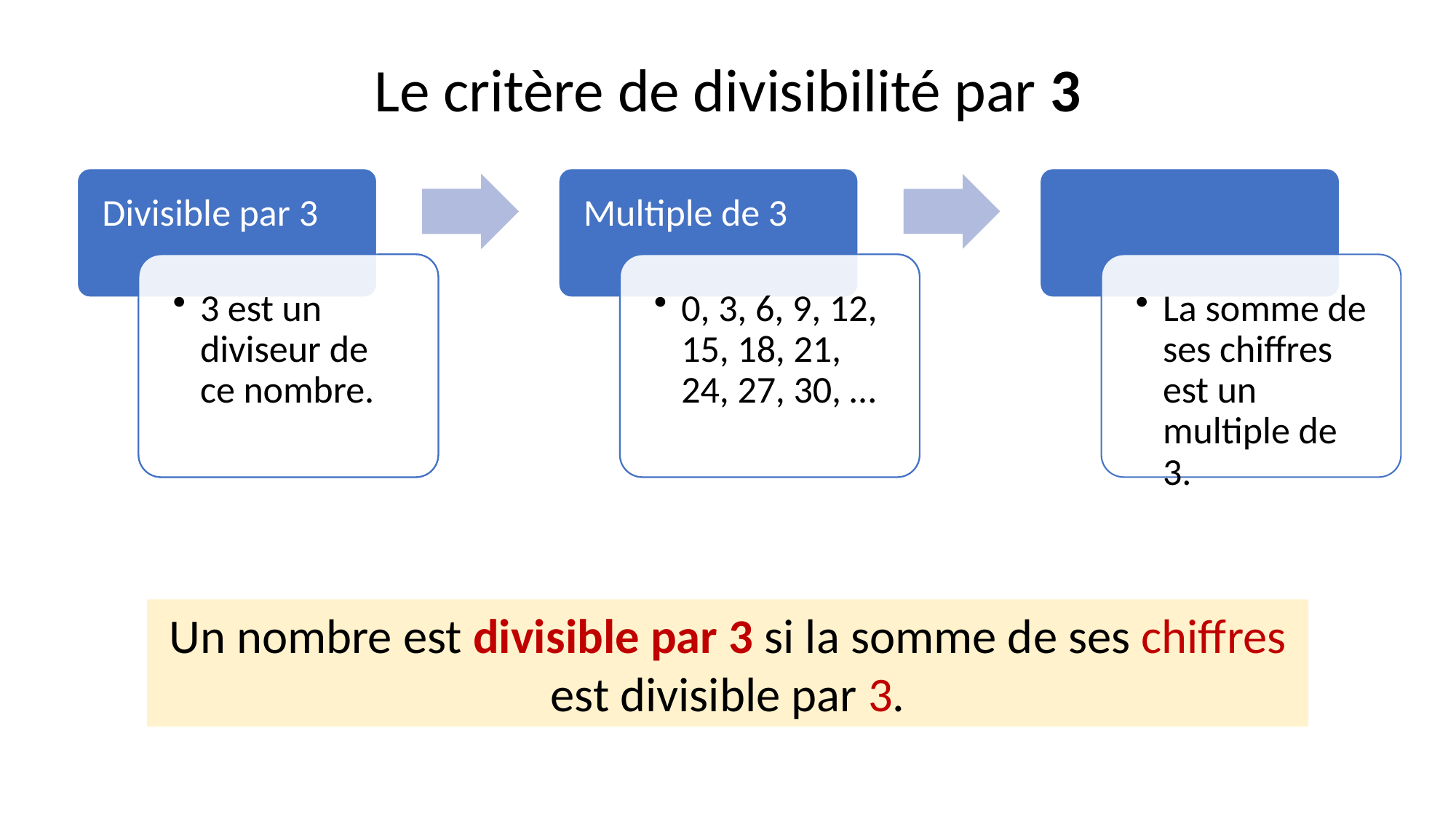

Le critère de divisibilité par 3
Divisible par 3
3 est un diviseur de ce nombre.

Multiple de 3
0, 3, 6, 9, 12, 15, 18, 21, 24, 27, 30, …

La somme de ses chiffres est un multiple de 3.
Divisible par 3
3 est un diviseur de ce nombre.

Multiple de 9
0, 9, 18, 27, 36, 45, 54, 63, 72, 91, 90, 99, …

La somme de ses chiffres est un multiple de 9.
Divisible par 3
3 est un diviseur de ce nombre.

Multiple de 3
0, 3, 6, 9, 12, 15, 18, 21, 24, 27, 30, …

La somme de ses chiffres est un multiple de 9.
Un nombre est divisible par 3 si la somme de ses chiffres est divisible par 3.